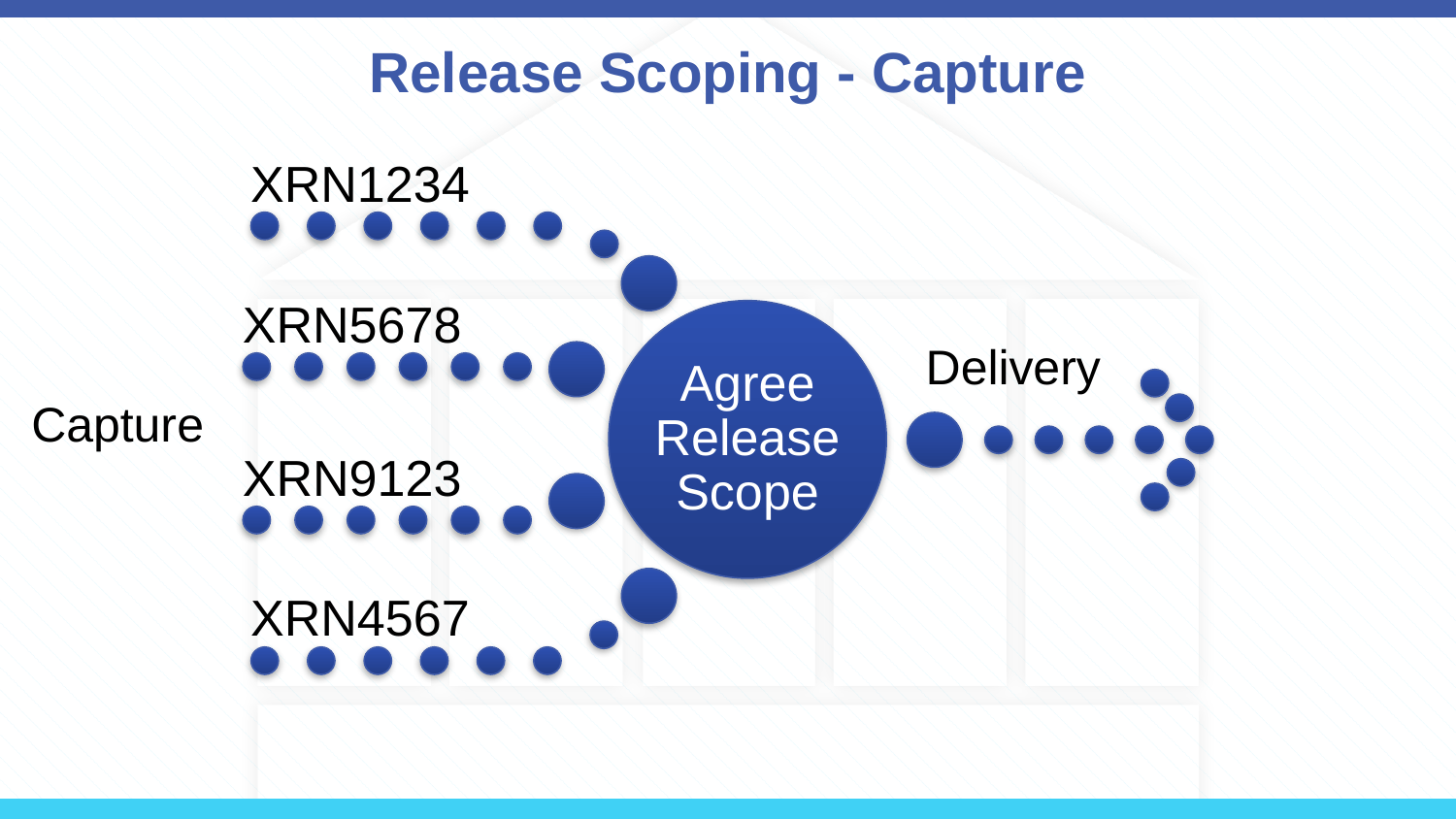

# Release Scoping - Capture
Agree Release Scope
XRN1234
XRN5678
XRN9123
XRN4567
Delivery
Capture